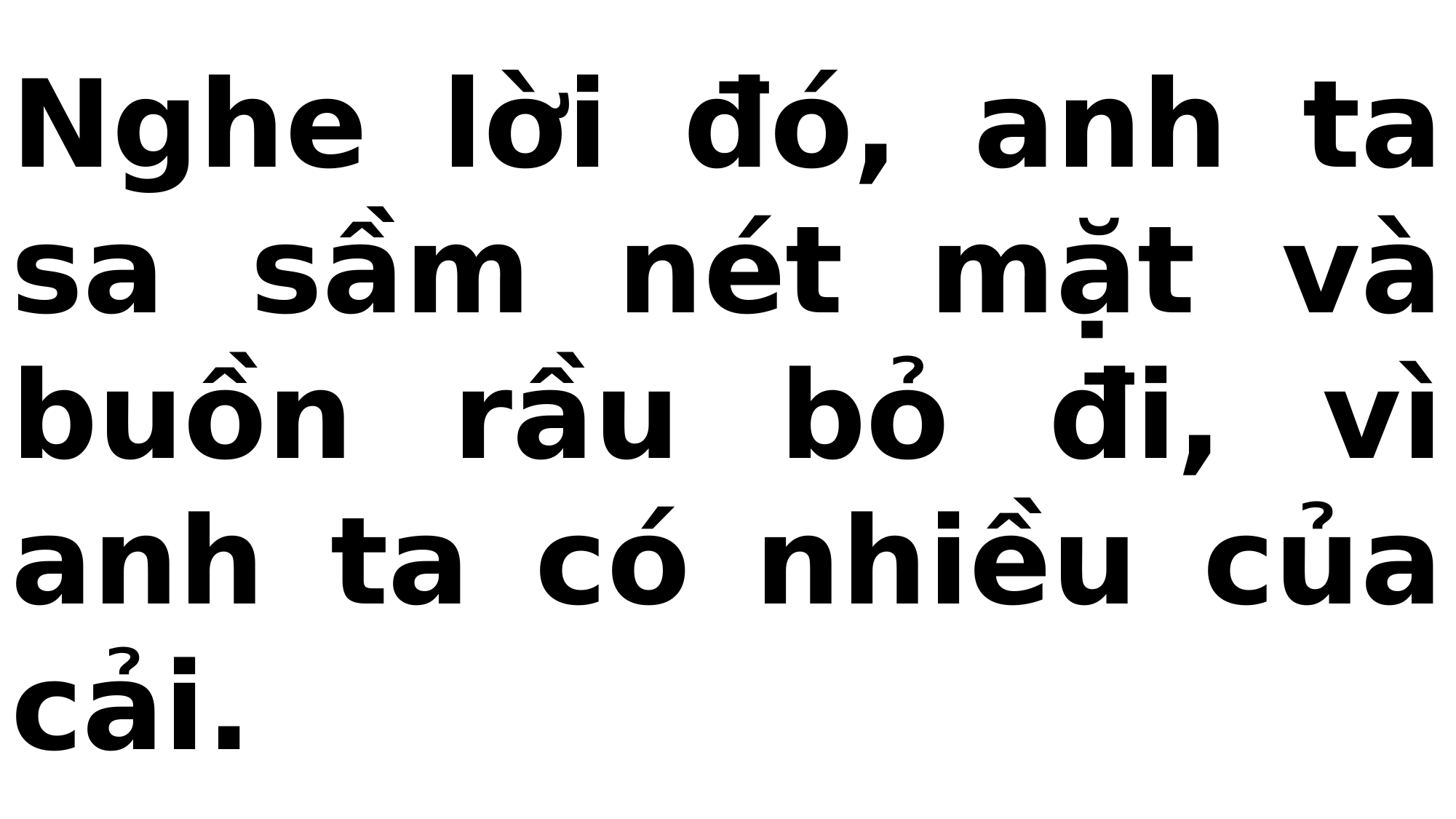

# Nghe lời đó, anh ta sa sầm nét mặt và buồn rầu bỏ đi, vì anh ta có nhiều của cải.